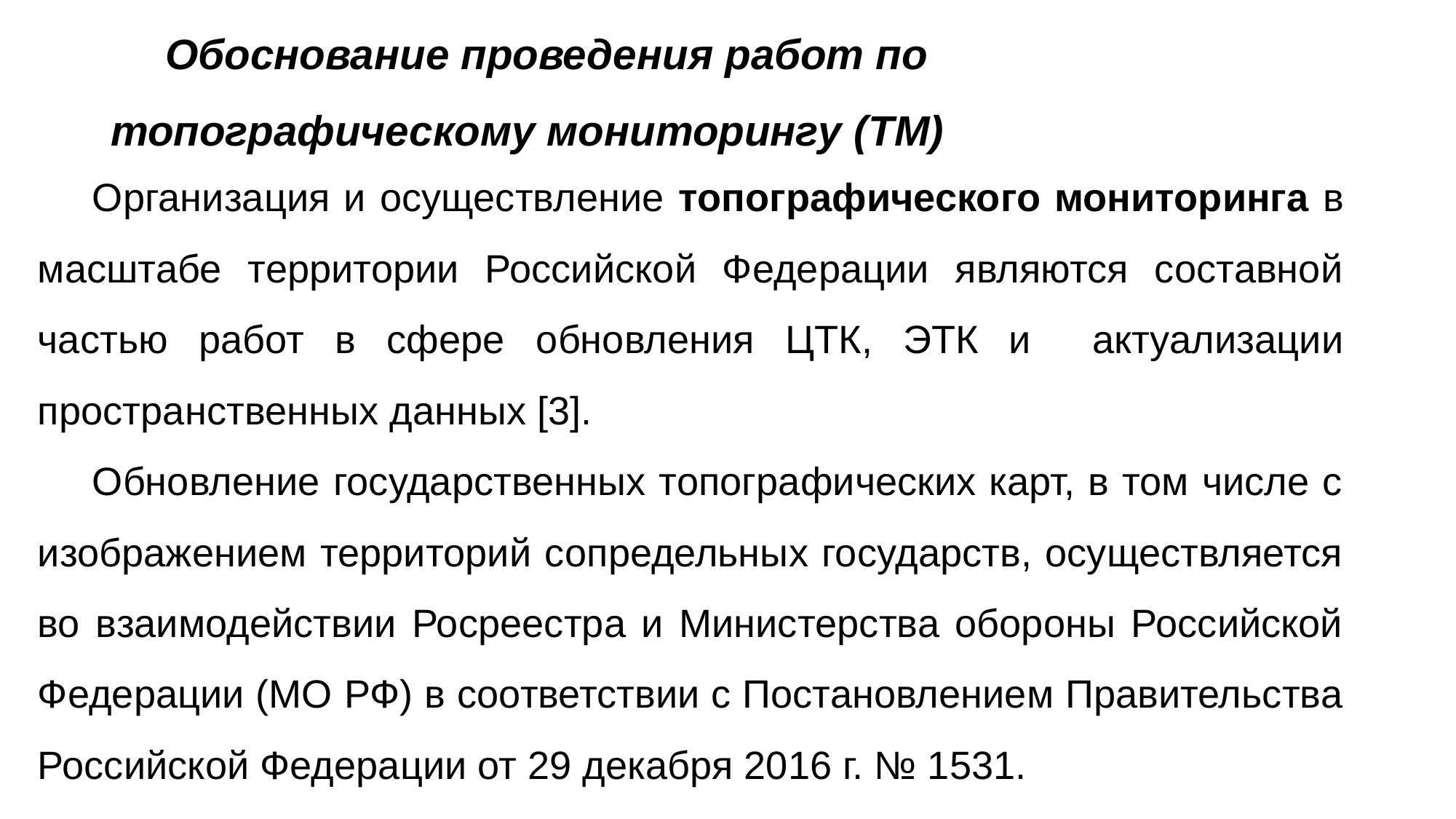

# Обоснование проведения работ по топографическому мониторингу (ТМ)
Организация и осуществление топографического мониторинга в масштабе территории Российской Федерации являются составной частью работ в сфере обновления ЦТК, ЭТК и  актуализации пространственных данных [3].
Обновление государственных топографических карт, в том числе с изображением территорий сопредельных государств, осуществляется во взаимодействии Росреестра и Министерства обороны Российской Федерации (МО РФ) в соответствии с Постановлением Правительства Российской Федерации от 29 декабря 2016 г. № 1531.